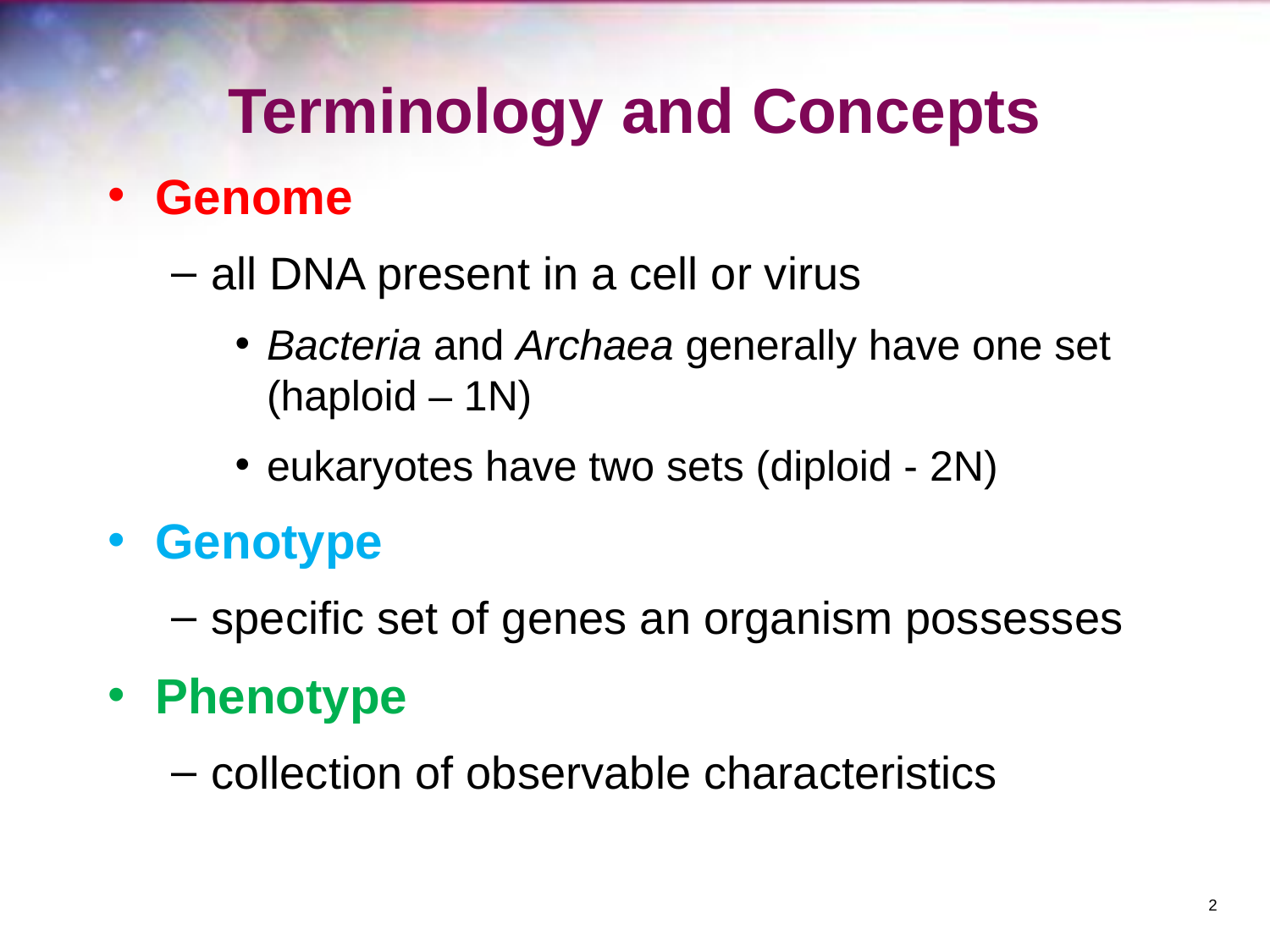

# Terminology and Concepts
Genome
all DNA present in a cell or virus
Bacteria and Archaea generally have one set (haploid – 1N)
eukaryotes have two sets (diploid - 2N)
Genotype
specific set of genes an organism possesses
Phenotype
collection of observable characteristics
2